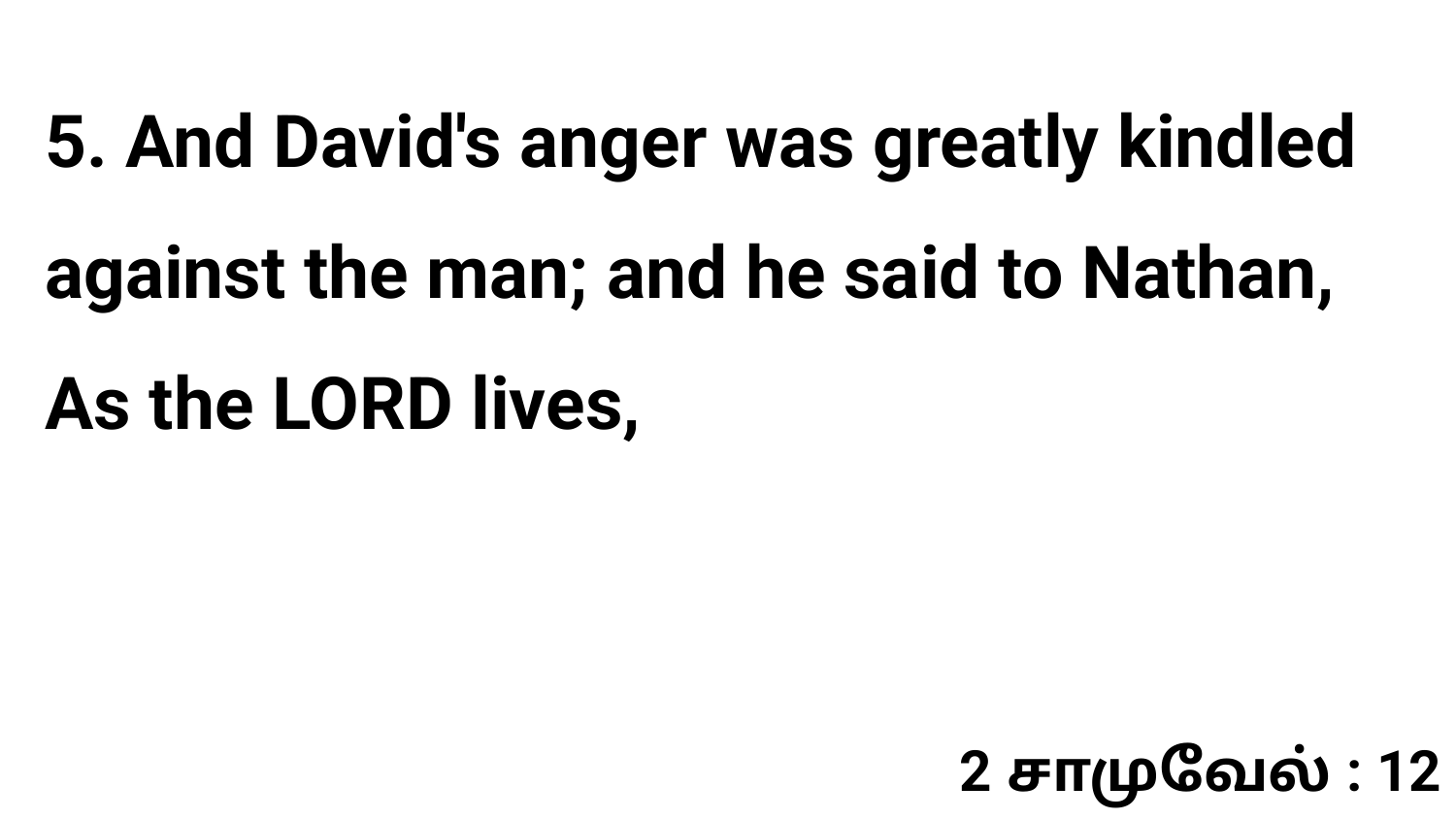

5. And David's anger was greatly kindled against the man; and he said to Nathan, As the LORD lives,
2 சாமுவேல் : 12